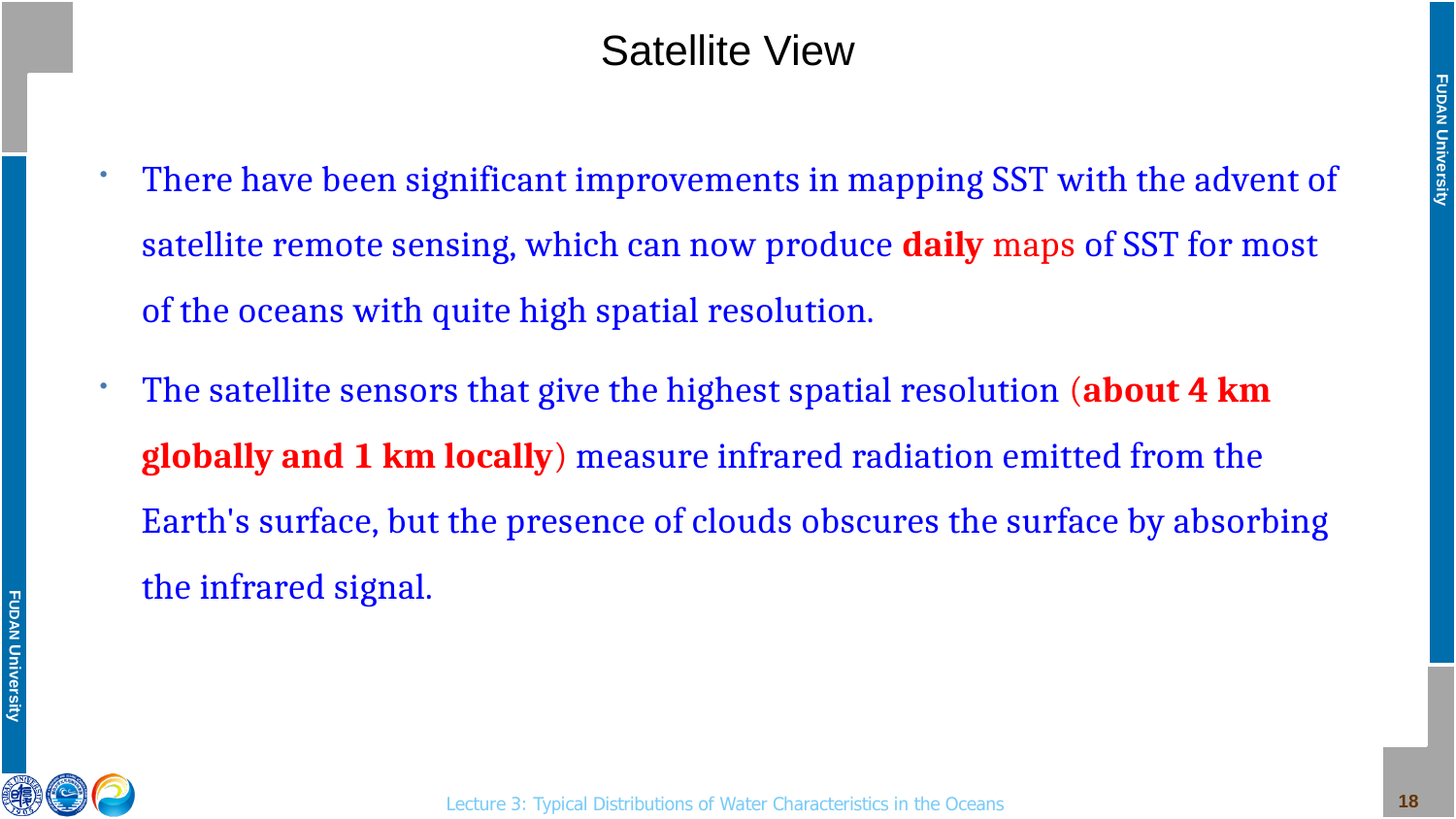

# Satellite View
There have been significant improvements in mapping SST with the advent of satellite remote sensing, which can now produce daily maps of SST for most of the oceans with quite high spatial resolution.
The satellite sensors that give the highest spatial resolution (about 4 km globally and 1 km locally) measure infrared radiation emitted from the Earth's surface, but the presence of clouds obscures the surface by absorbing the infrared signal.